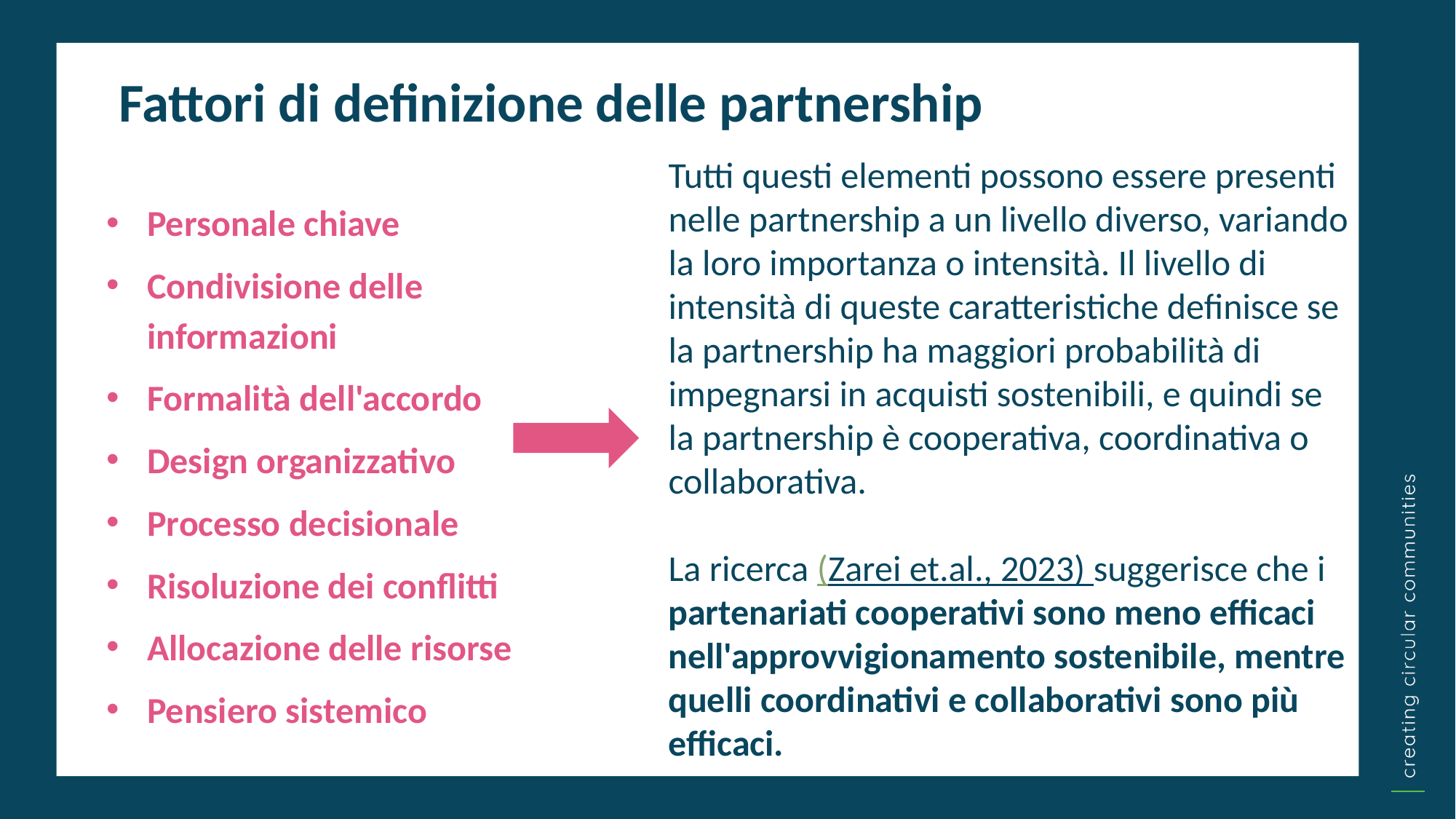

Fattori di definizione delle partnership
Tutti questi elementi possono essere presenti nelle partnership a un livello diverso, variando la loro importanza o intensità. Il livello di intensità di queste caratteristiche definisce se la partnership ha maggiori probabilità di impegnarsi in acquisti sostenibili, e quindi se la partnership è cooperativa, coordinativa o collaborativa.

La ricerca (Zarei et.al., 2023) suggerisce che i partenariati cooperativi sono meno efficaci nell'approvvigionamento sostenibile, mentre quelli coordinativi e collaborativi sono più efficaci.
Personale chiave
Condivisione delle informazioni
Formalità dell'accordo
Design organizzativo
Processo decisionale
Risoluzione dei conflitti
Allocazione delle risorse
Pensiero sistemico